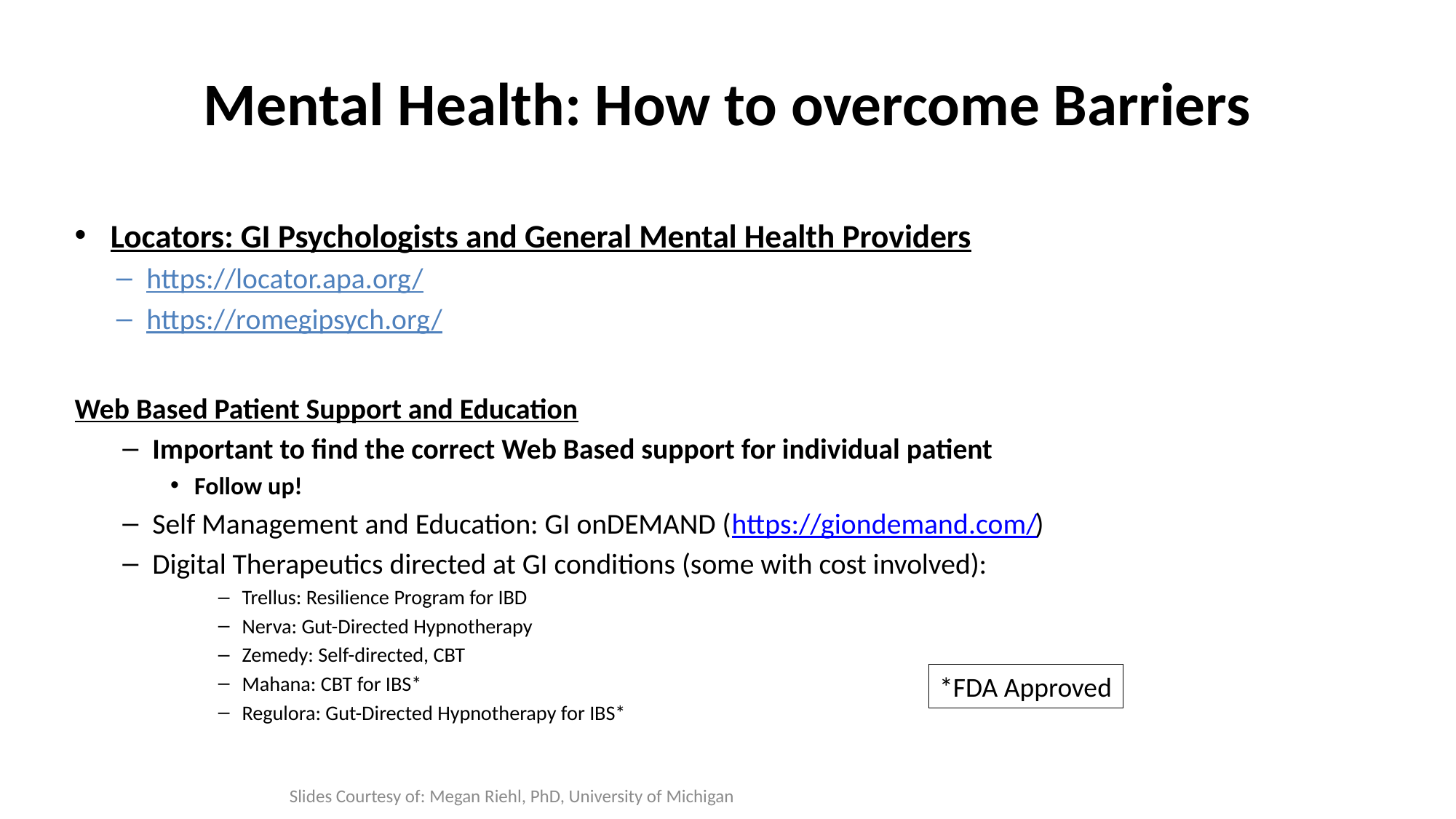

# Mental Health: How to overcome Barriers
Locators: GI Psychologists and General Mental Health Providers
https://locator.apa.org/
https://romegipsych.org/

Web Based Patient Support and Education
Important to find the correct Web Based support for individual patient
Follow up!
Self Management and Education: GI onDEMAND (https://giondemand.com/)
Digital Therapeutics directed at GI conditions (some with cost involved):
Trellus: Resilience Program for IBD
Nerva: Gut-Directed Hypnotherapy
Zemedy: Self-directed, CBT
Mahana: CBT for IBS*
Regulora: Gut-Directed Hypnotherapy for IBS*

*FDA Approved
Slides Courtesy of: Megan Riehl, PhD, University of Michigan